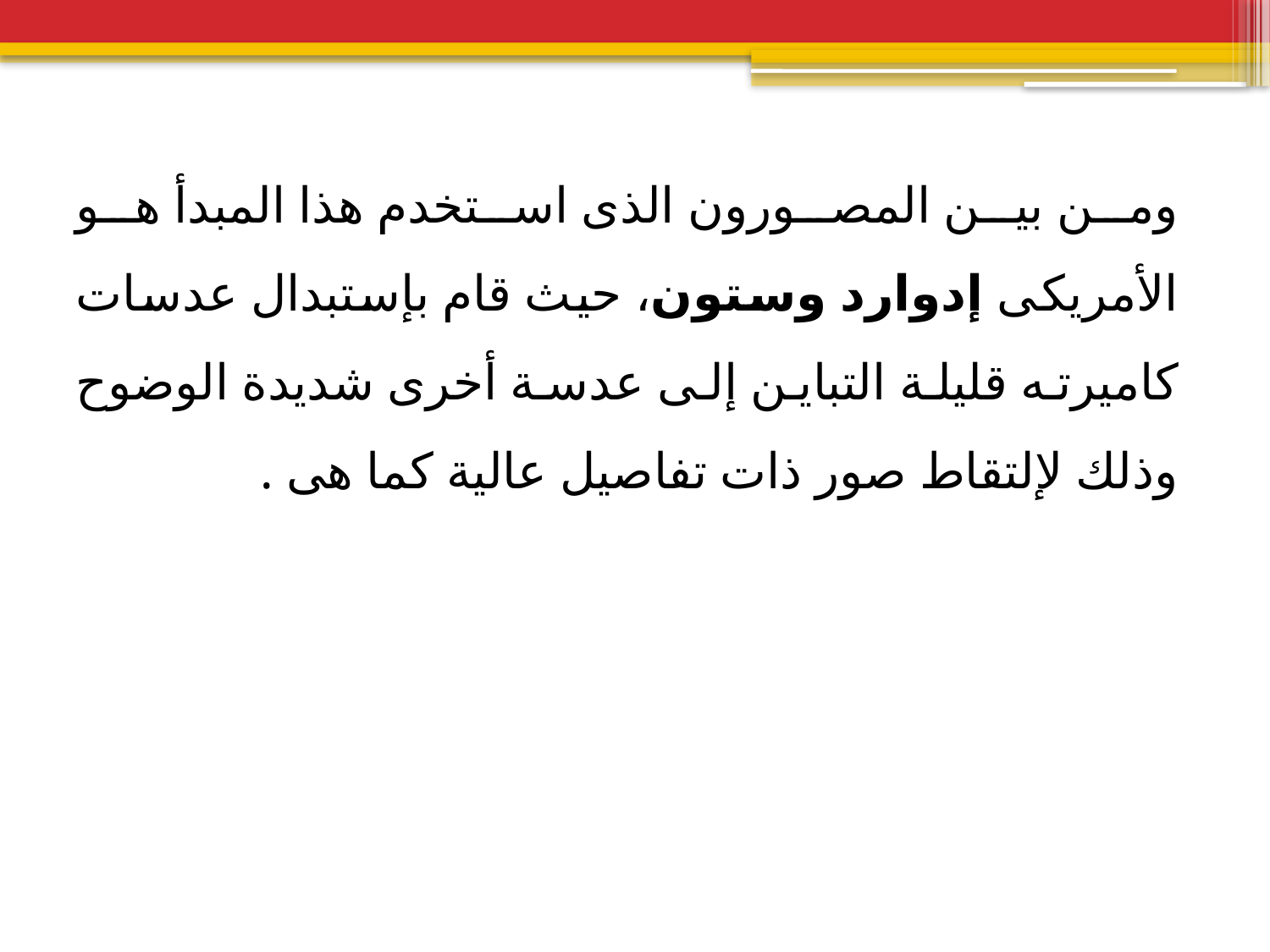

ومن بين المصورون الذى استخدم هذا المبدأ هو الأمريكى إدوارد وستون، حيث قام بإستبدال عدسات كاميرته قليلة التباين إلى عدسة أخرى شديدة الوضوح وذلك لإلتقاط صور ذات تفاصيل عالية كما هى .